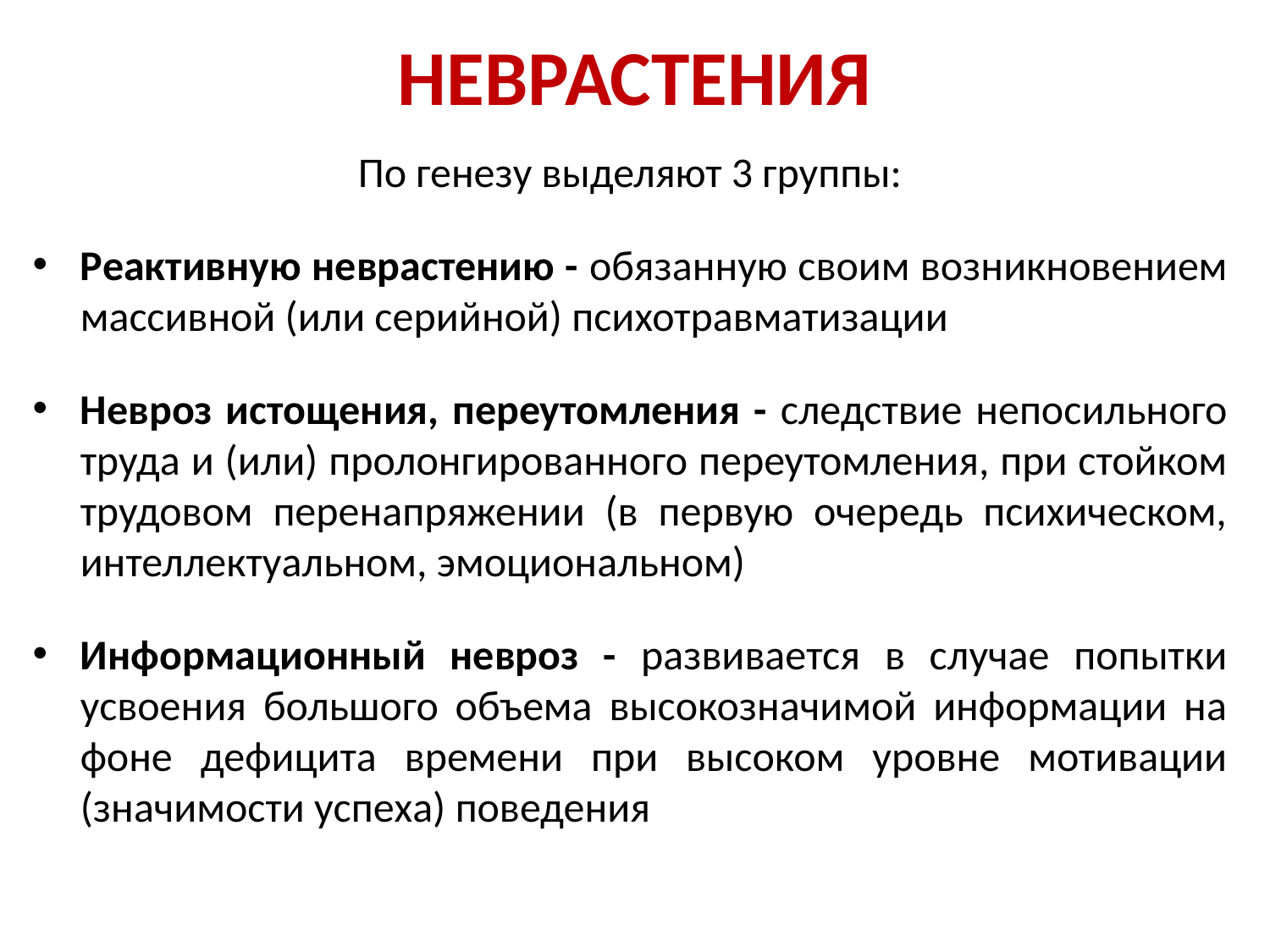

# НЕВРАСТЕНИЯ
По генезу выделяют 3 группы:
Реактивную неврастению - обязанную своим возникновением массивной (или серийной) психотравматизации
Невроз истощения, переутомления - следствие непосильного труда и (или) пролонгированного переутомления, при стойком трудовом перенапряжении (в первую очередь психическом, интеллектуальном, эмоциональном)
Информационный невроз - развивается в случае попытки усвоения большого объема высокозначимой информации на фоне дефицита времени при высоком уровне мотивации (значимости успеха) поведения